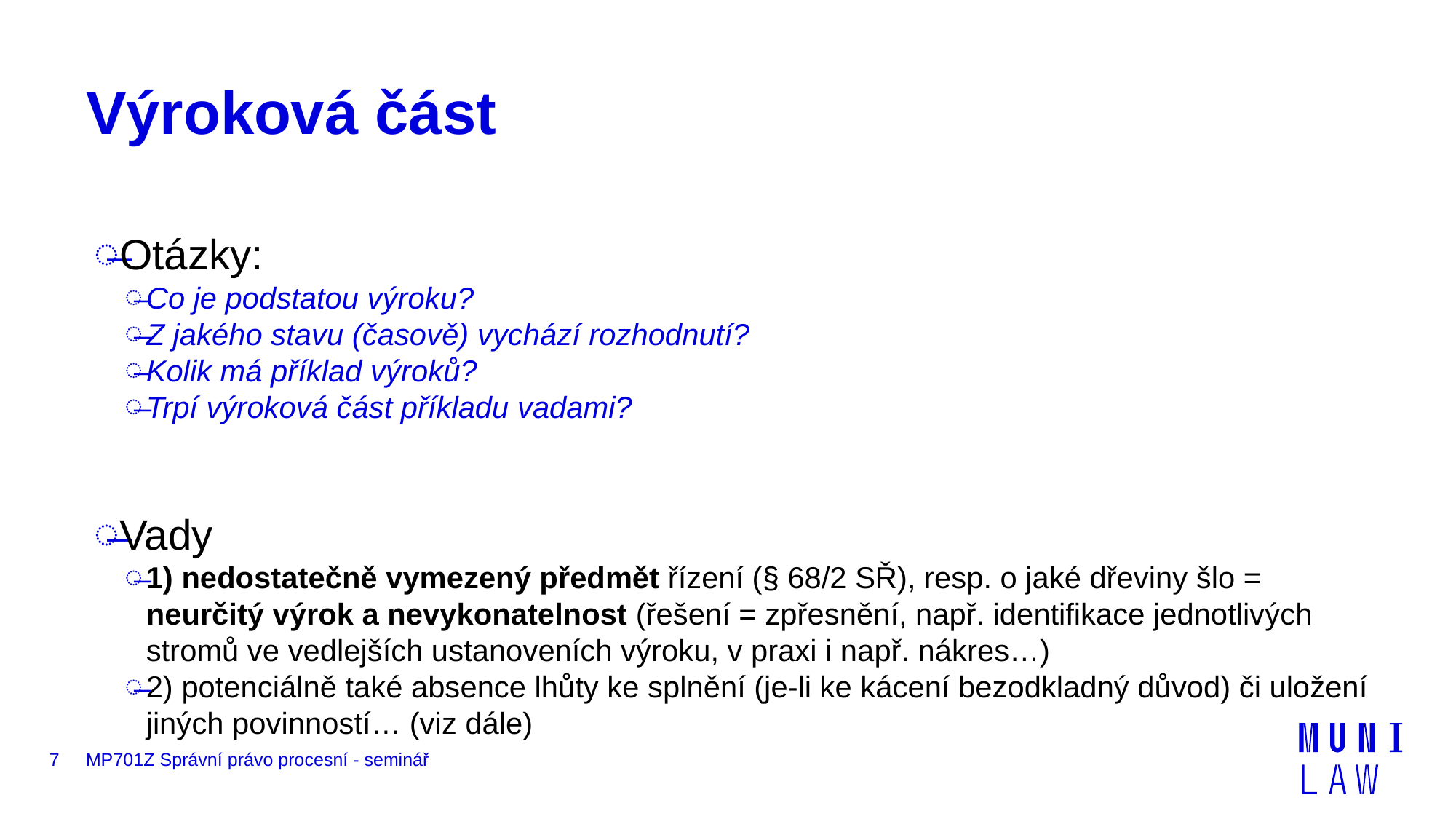

# Výroková část
Otázky:
Co je podstatou výroku?
Z jakého stavu (časově) vychází rozhodnutí?
Kolik má příklad výroků?
Trpí výroková část příkladu vadami?

Vady
1) nedostatečně vymezený předmět řízení (§ 68/2 SŘ), resp. o jaké dřeviny šlo = neurčitý výrok a nevykonatelnost (řešení = zpřesnění, např. identifikace jednotlivých stromů ve vedlejších ustanoveních výroku, v praxi i např. nákres…)
2) potenciálně také absence lhůty ke splnění (je-li ke kácení bezodkladný důvod) či uložení jiných povinností… (viz dále)

7
MP701Z Správní právo procesní - seminář